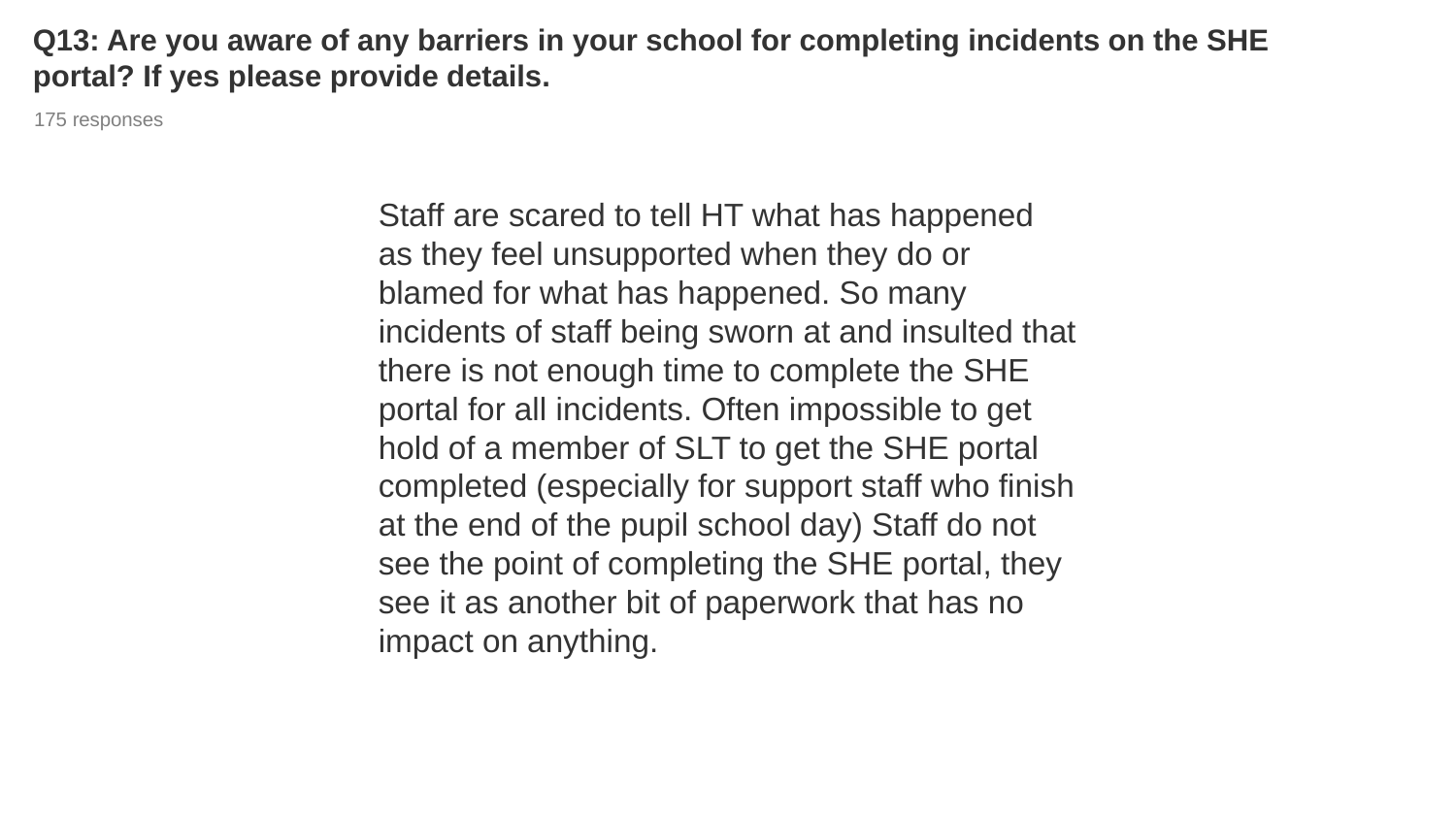

# Q13: Are you aware of any barriers in your school for completing incidents on the SHE portal? If yes please provide details.
175 responses
Staff are scared to tell HT what has happened as they feel unsupported when they do or blamed for what has happened. So many incidents of staff being sworn at and insulted that there is not enough time to complete the SHE portal for all incidents. Often impossible to get hold of a member of SLT to get the SHE portal completed (especially for support staff who finish at the end of the pupil school day) Staff do not see the point of completing the SHE portal, they see it as another bit of paperwork that has no impact on anything.